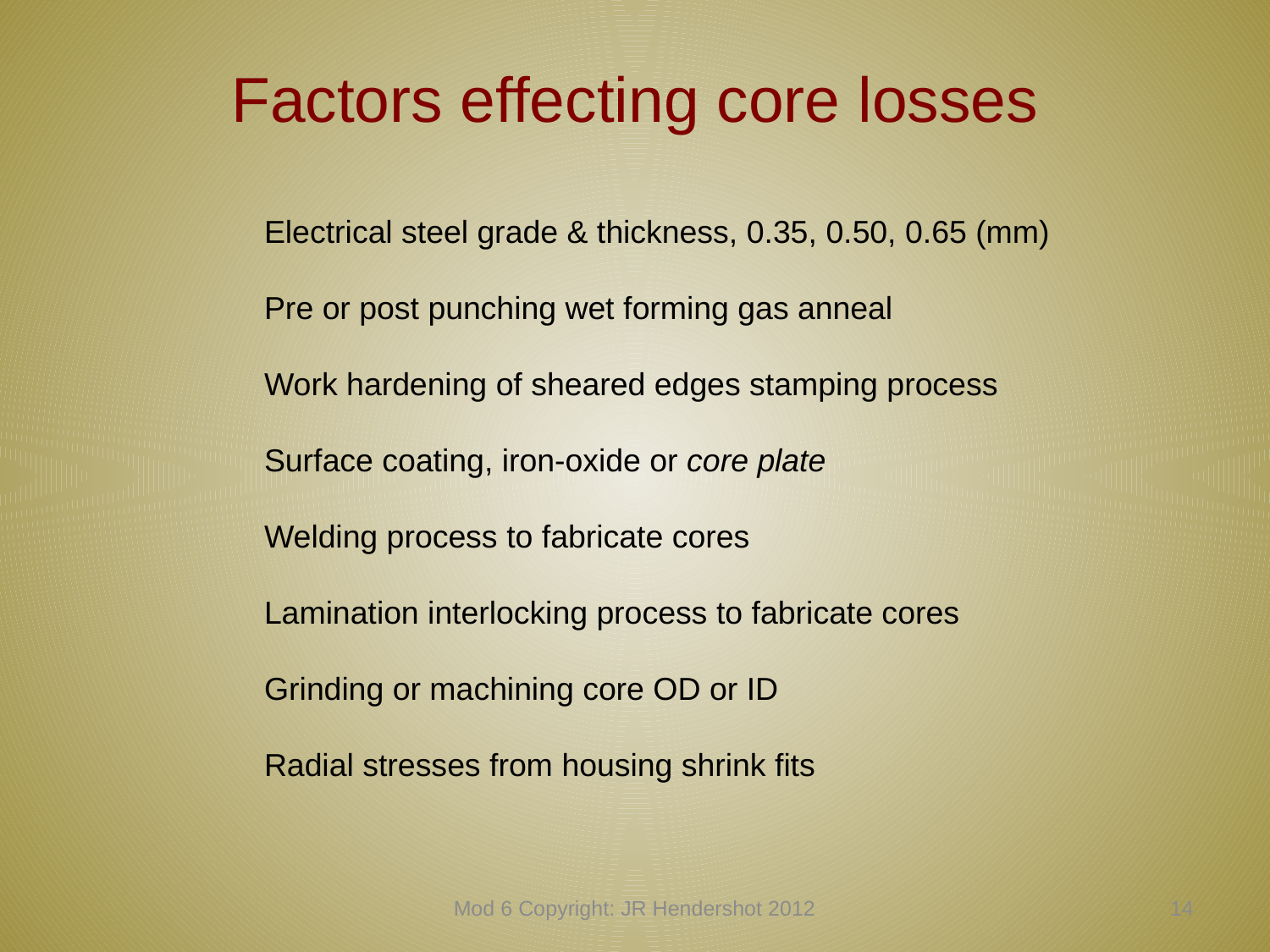

# Factors effecting core losses
Electrical steel grade & thickness, 0.35, 0.50, 0.65 (mm)

Pre or post punching wet forming gas anneal

Work hardening of sheared edges stamping process

Surface coating, iron-oxide or core plate

Welding process to fabricate cores

Lamination interlocking process to fabricate cores

Grinding or machining core OD or ID

Radial stresses from housing shrink fits
Mod 6 Copyright: JR Hendershot 2012
14